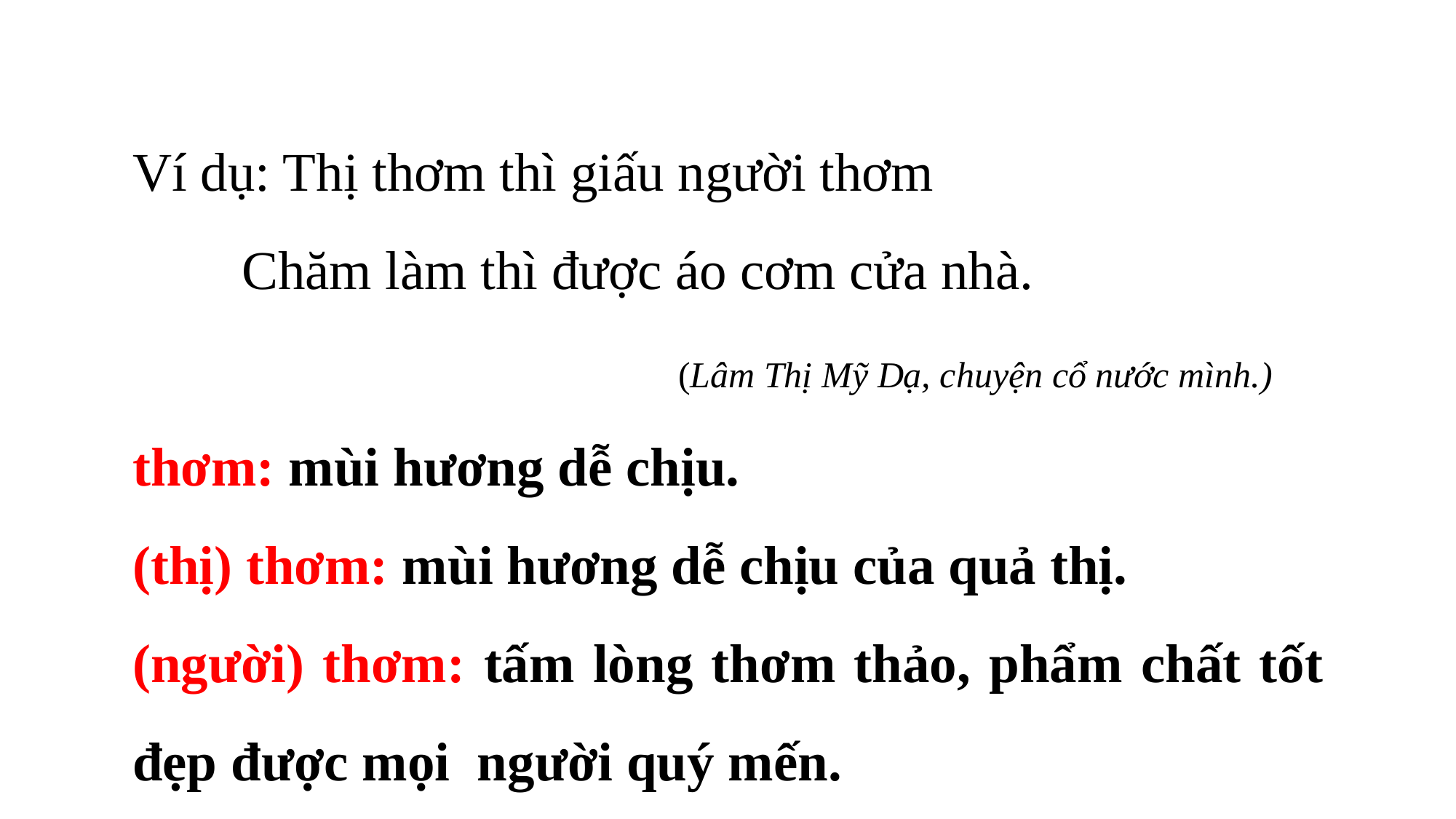

Ví dụ: Thị thơm thì giấu người thơm
				Chăm làm thì được áo cơm cửa nhà.
								(Lâm Thị Mỹ Dạ, chuyện cổ nước mình.)
thơm: mùi hương dễ chịu.
(thị) thơm: mùi hương dễ chịu của quả thị.
(người) thơm: tấm lòng thơm thảo, phẩm chất tốt đẹp được mọi  người quý mến.